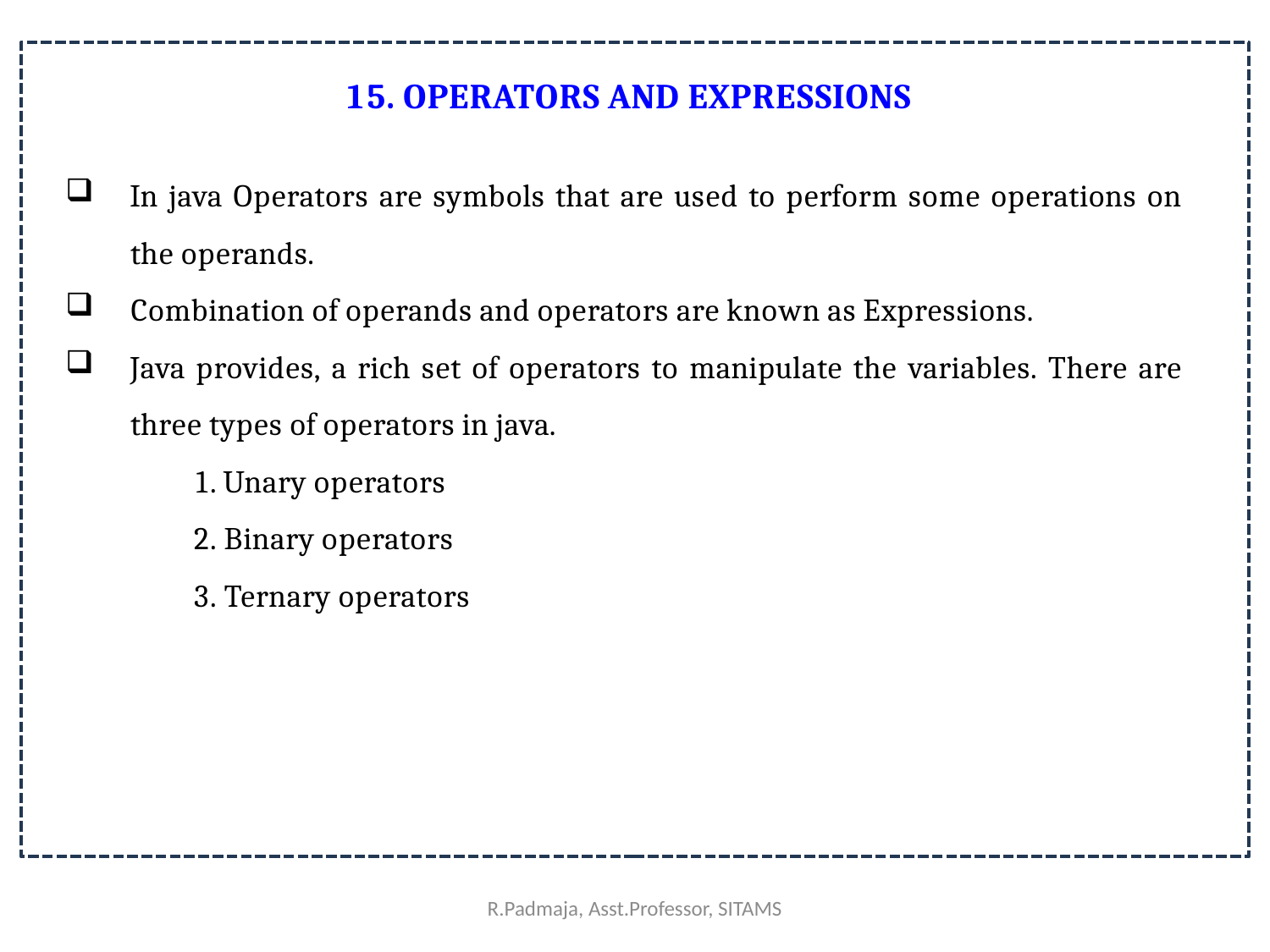

# 15. OPERATORS AND EXPRESSIONS

In java Operators are symbols that are used to perform some operations on the operands.
Combination of operands and operators are known as Expressions.
Java provides, a rich set of operators to manipulate the variables. There are three types of operators in java.
	1. Unary operators
	2. Binary operators
	3. Ternary operators

R.Padmaja, Asst.Professor, SITAMS